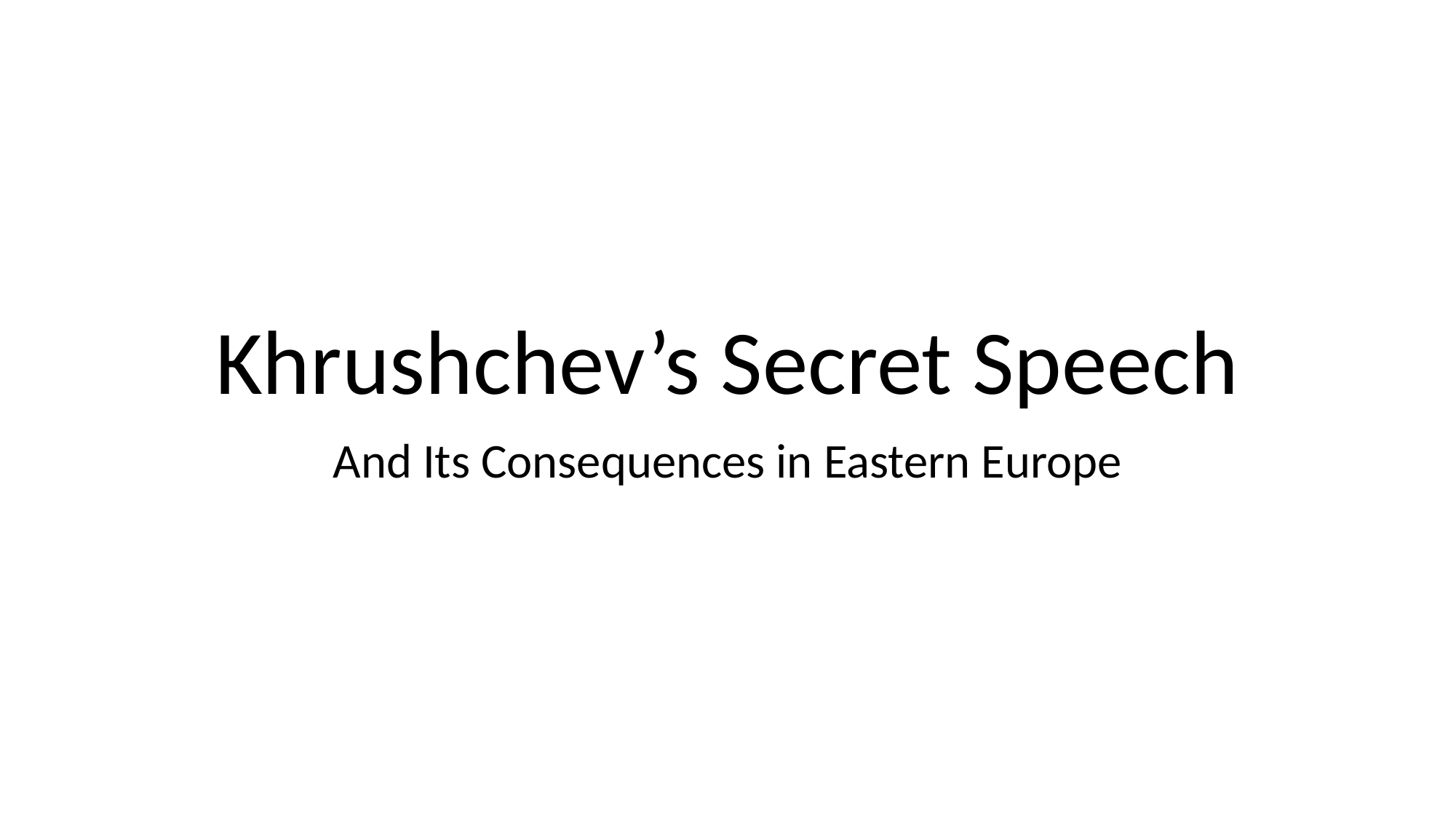

# Khrushchev’s Secret Speech
And Its Consequences in Eastern Europe